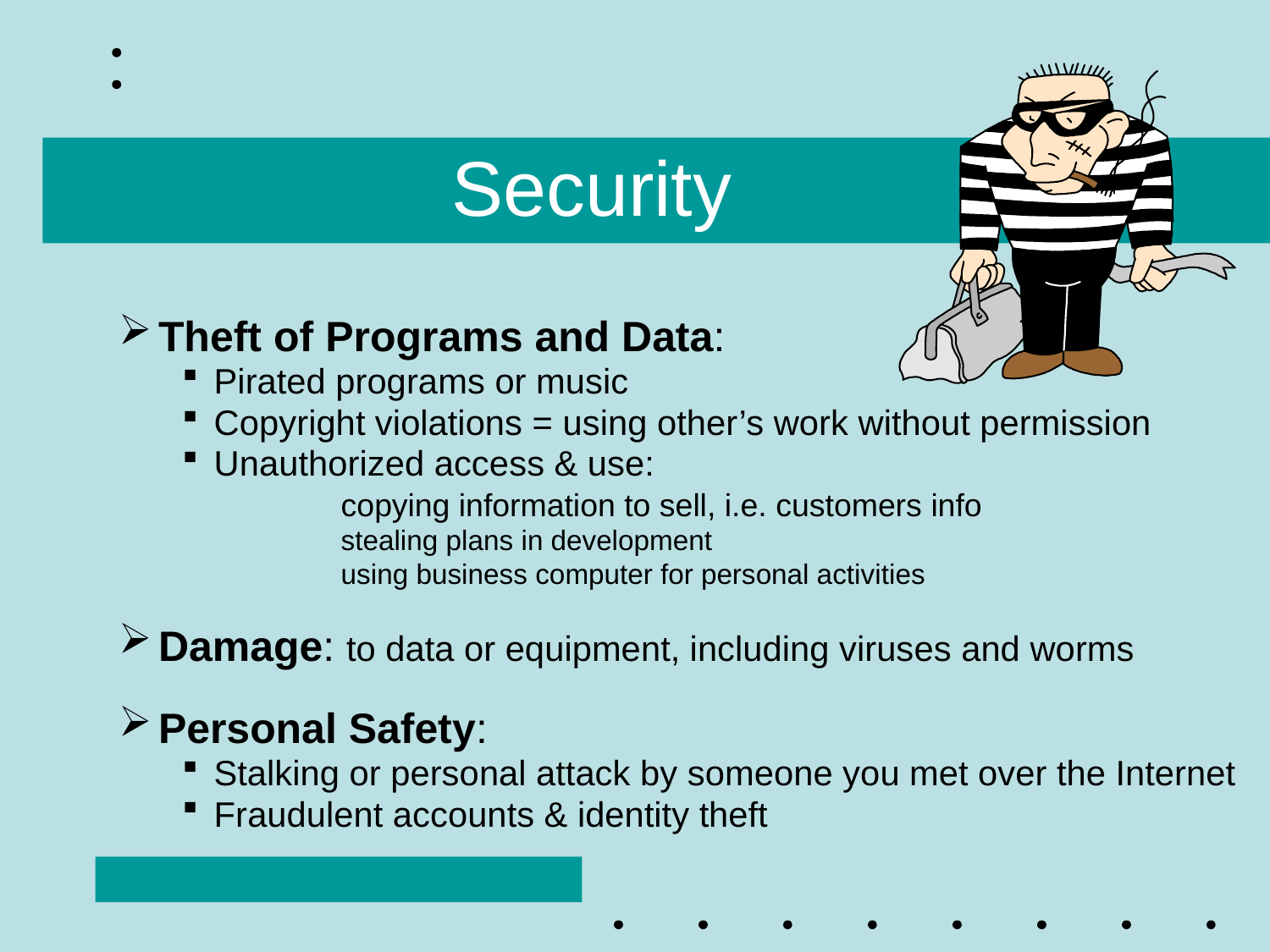

# Security

Theft of Programs and Data:
Pirated programs or music
Copyright violations = using other’s work without permission
Unauthorized access & use:
		copying information to sell, i.e. customers info
		stealing plans in development
		using business computer for personal activities
Damage: to data or equipment, including viruses and worms
Personal Safety:
Stalking or personal attack by someone you met over the Internet
Fraudulent accounts & identity theft